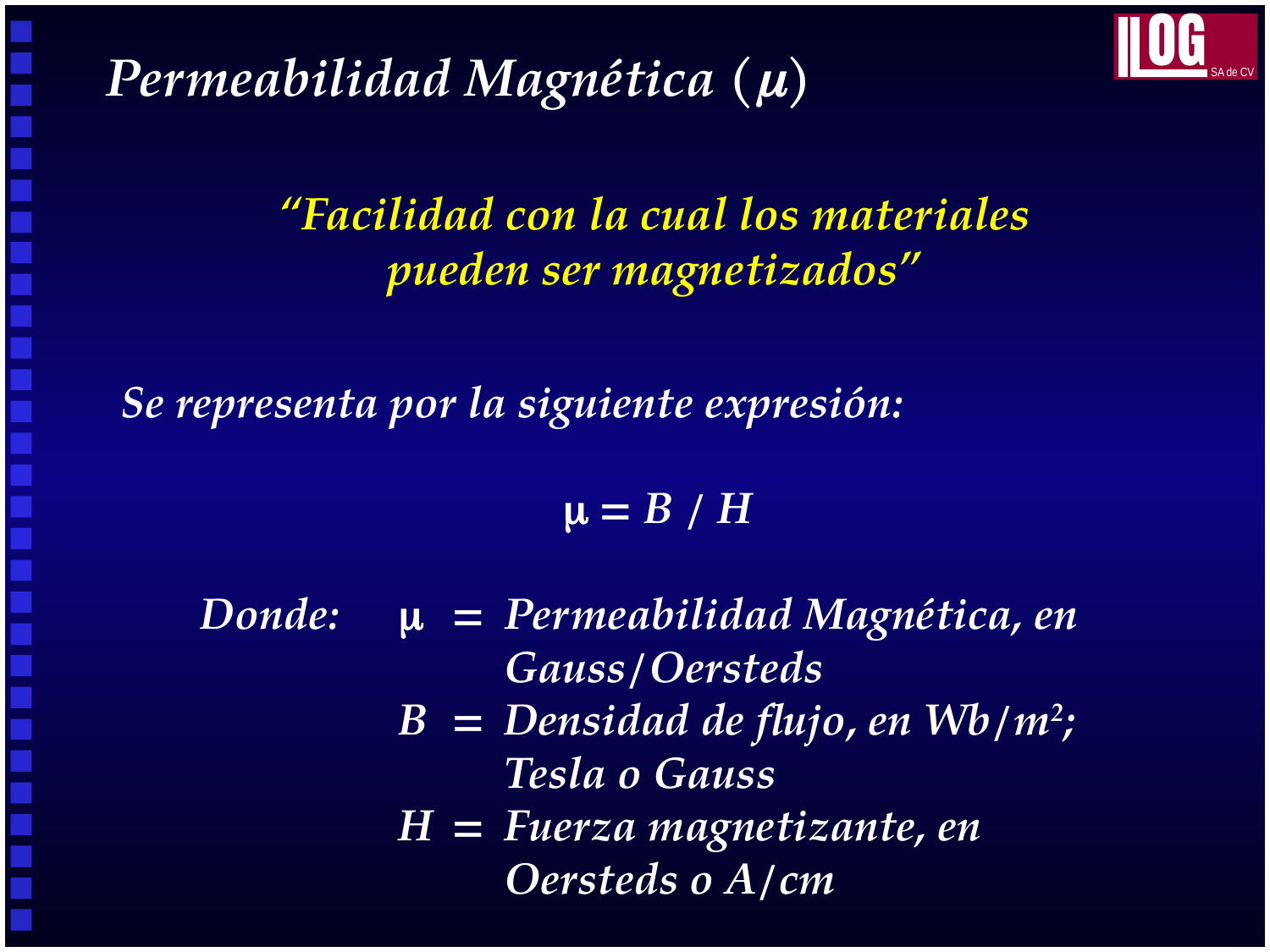

OG

SA de CV

Permeabilidad Magnética (μ)
“Facilidad con la cual los materiales
pueden ser magnetizados”
Se representa por la siguiente expresión:

μ = B / H

	Donde:	μ	= 	Permeabilidad Magnética, en 					Gauss/Oersteds
		B	= 	Densidad de flujo, en Wb/m2; 					Tesla o Gauss
		H	= 	Fuerza magnetizante, en 						Oersteds o A/cm